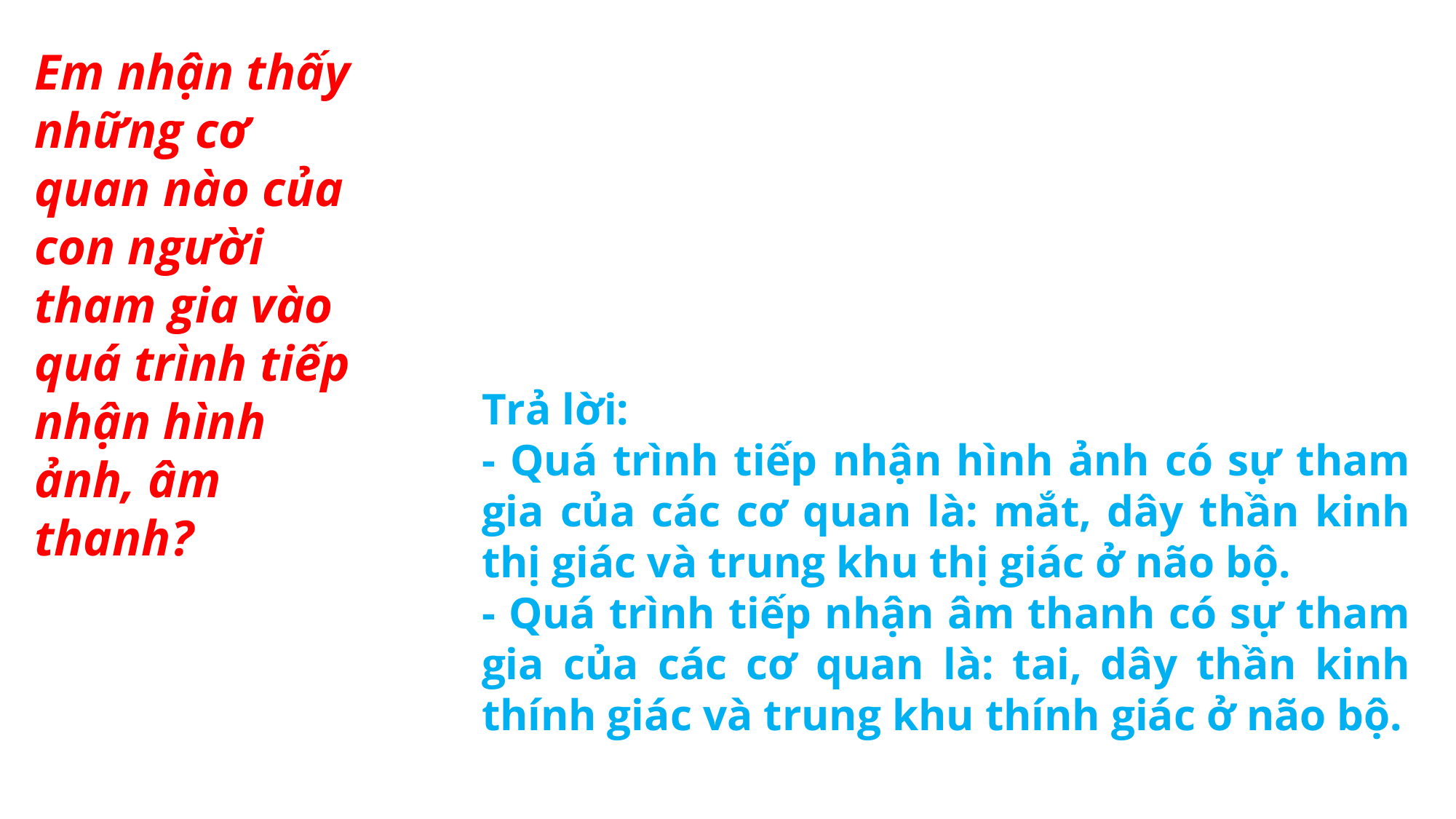

Em nhận thấy những cơ quan nào của con người tham gia vào quá trình tiếp nhận hình ảnh, âm thanh?
Trả lời:
- Quá trình tiếp nhận hình ảnh có sự tham gia của các cơ quan là: mắt, dây thần kinh thị giác và trung khu thị giác ở não bộ.
- Quá trình tiếp nhận âm thanh có sự tham gia của các cơ quan là: tai, dây thần kinh thính giác và trung khu thính giác ở não bộ.